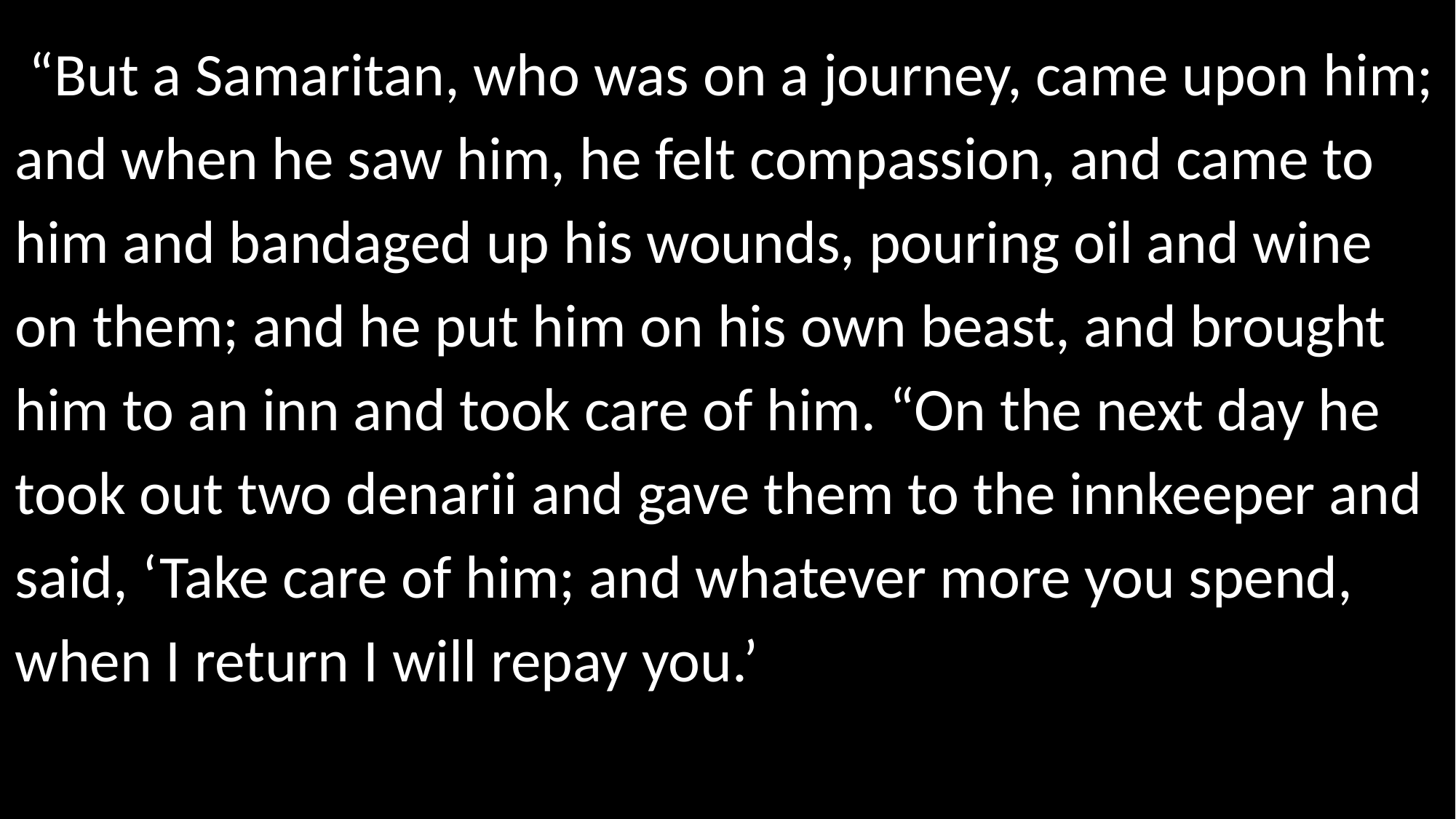

“But a Samaritan, who was on a journey, came upon him; and when he saw him, he felt compassion, and came to him and bandaged up his wounds, pouring oil and wine on them; and he put him on his own beast, and brought him to an inn and took care of him. “On the next day he took out two denarii and gave them to the innkeeper and said, ‘Take care of him; and whatever more you spend, when I return I will repay you.’